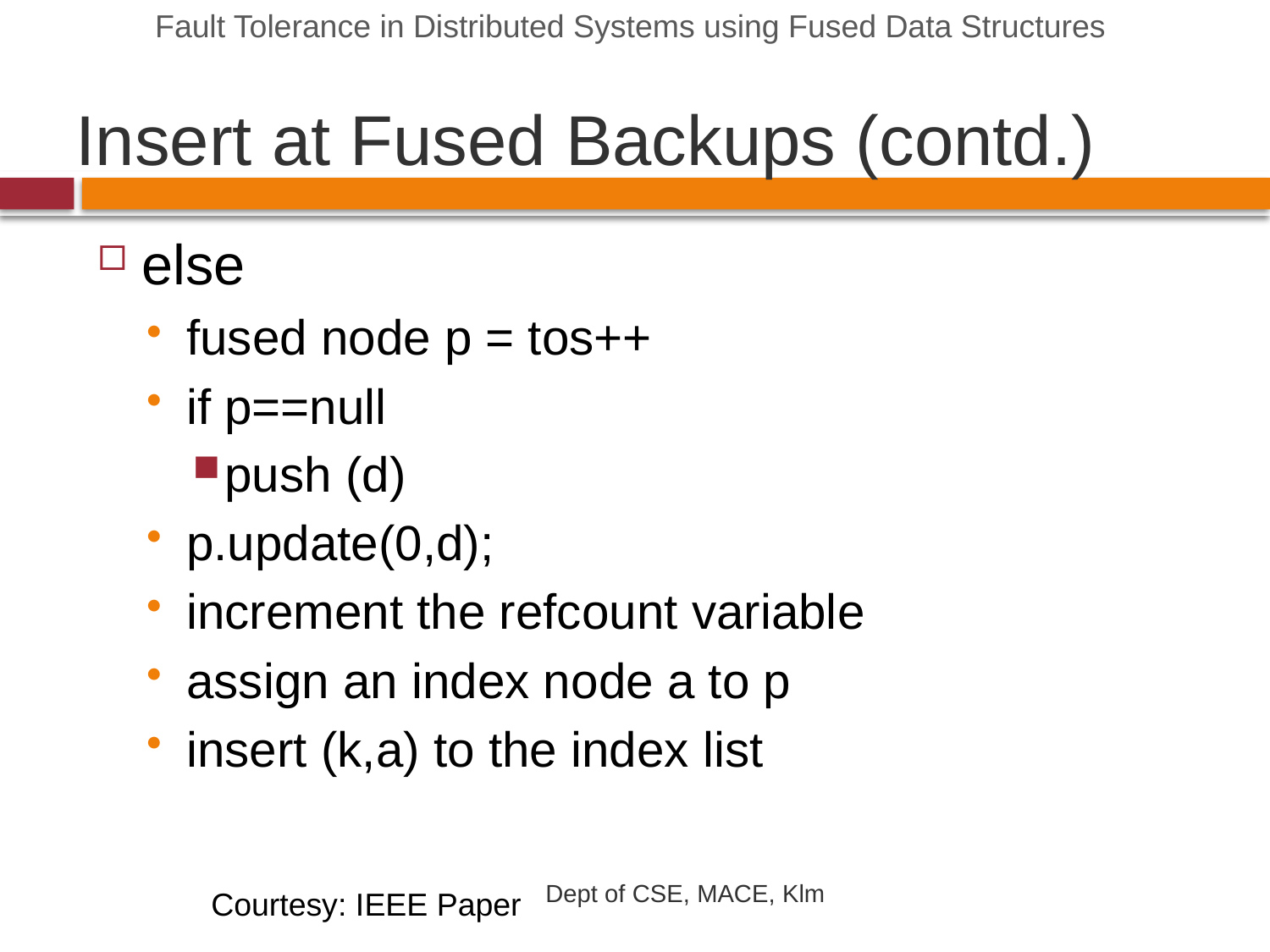

Fault Tolerance in Distributed Systems using Fused Data Structures
# Insert at Fused Backups (contd.)
else
fused node p = tos++
if p==null
push (d)
p.update(0,d);
increment the refcount variable
assign an index node a to p
insert (k,a) to the index list
Dept of CSE, MACE, Klm
Courtesy: IEEE Paper